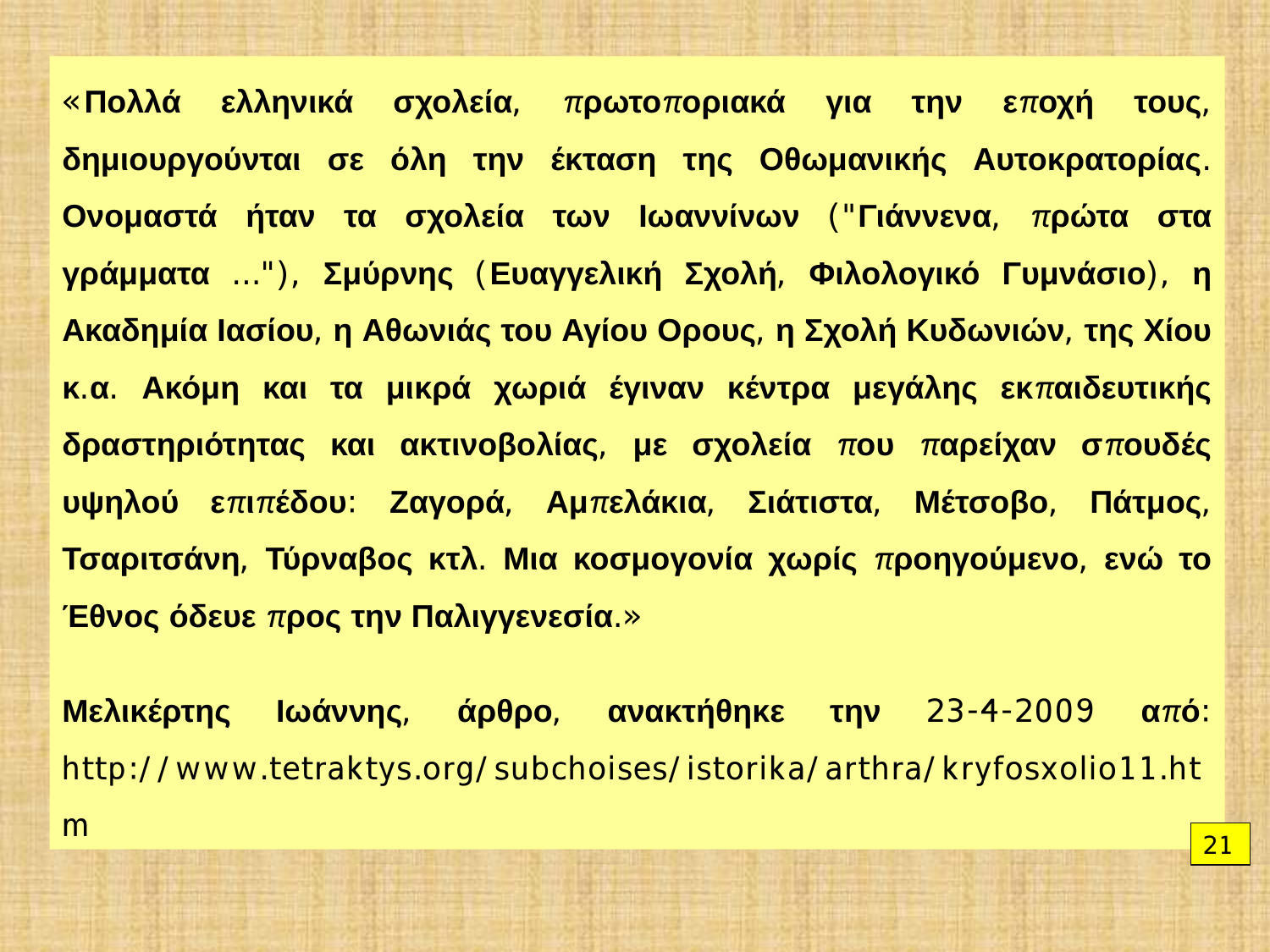

«Πολλά ελληνικά σχολεία, πρωτοποριακά για την εποχή τους, δημιουργούνται σε όλη την έκταση της Οθωμανικής Αυτοκρατορίας. Ονομαστά ήταν τα σχολεία των Ιωαννίνων ("Γιάννενα, πρώτα στα γράμματα ..."), Σμύρνης (Ευαγγελική Σχολή, Φιλολογικό Γυμνάσιο), η Ακαδημία Ιασίου, η Αθωνιάς του Αγίου Ορους, η Σχολή Κυδωνιών, της Χίου κ.α. Ακόμη και τα μικρά χωριά έγιναν κέντρα μεγάλης εκπαιδευτικής δραστηριότητας και ακτινοβολίας, με σχολεία που παρείχαν σπουδές υψηλού επιπέδου: Ζαγορά, Αμπελάκια, Σιάτιστα, Μέτσοβο, Πάτμος, Τσαριτσάνη, Τύρναβος κτλ. Μια κοσμογονία χωρίς προηγούμενο, ενώ το Έθνος όδευε προς την Παλιγγενεσία.»

Μελικέρτης Ιωάννης, άρθρο, ανακτήθηκε την 23-4-2009 από: http://www.tetraktys.org/subchoises/istorika/arthra/kryfosxolio11.htm
21